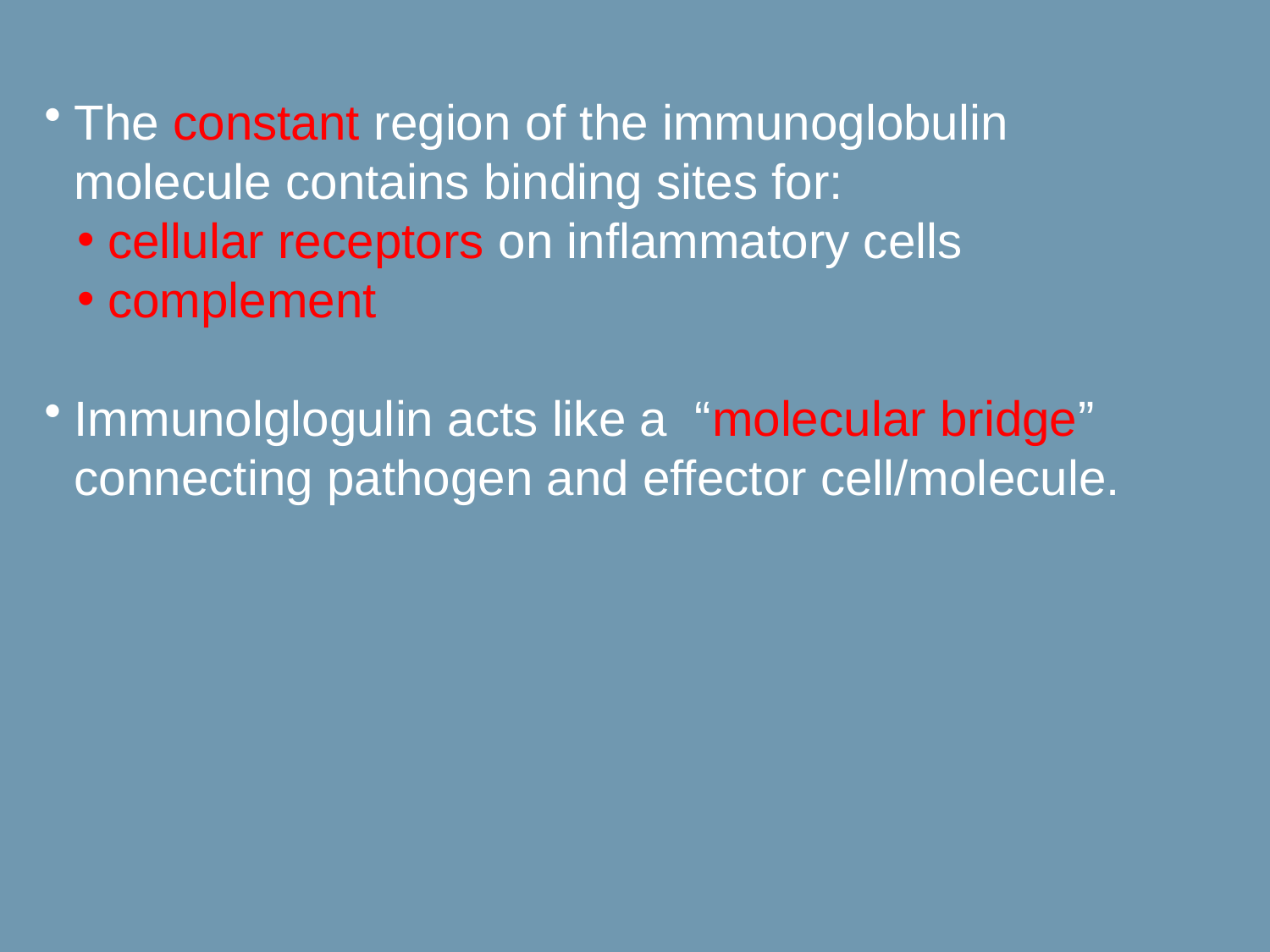

The constant region of the immunoglobulin molecule contains binding sites for:
cellular receptors on inflammatory cells
complement

Immunolglogulin acts like a  “molecular bridge” connecting pathogen and effector cell/molecule.